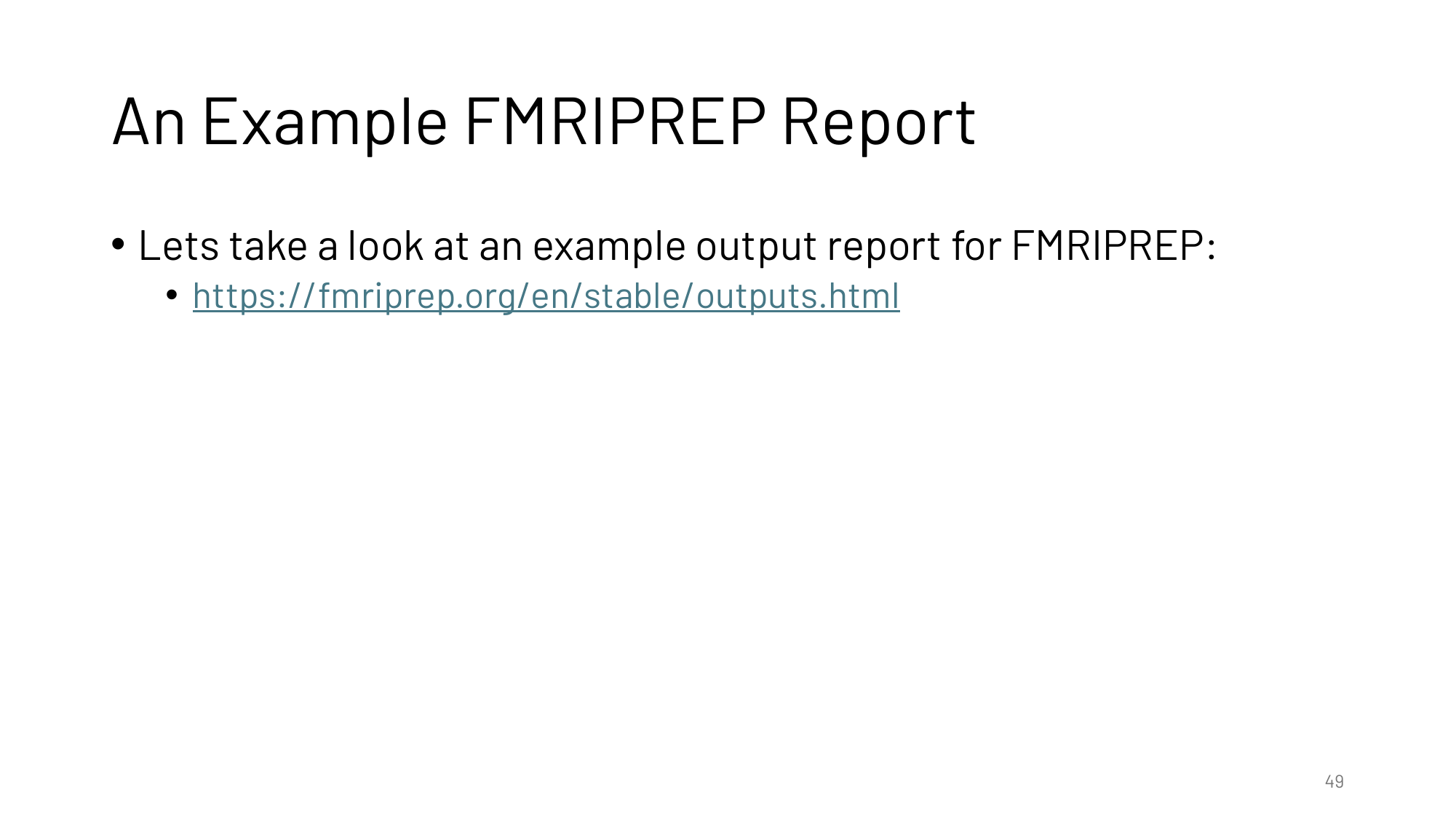

# An Example FMRIPREP Report
Lets take a look at an example output report for FMRIPREP:
https://fmriprep.org/en/stable/outputs.html
49